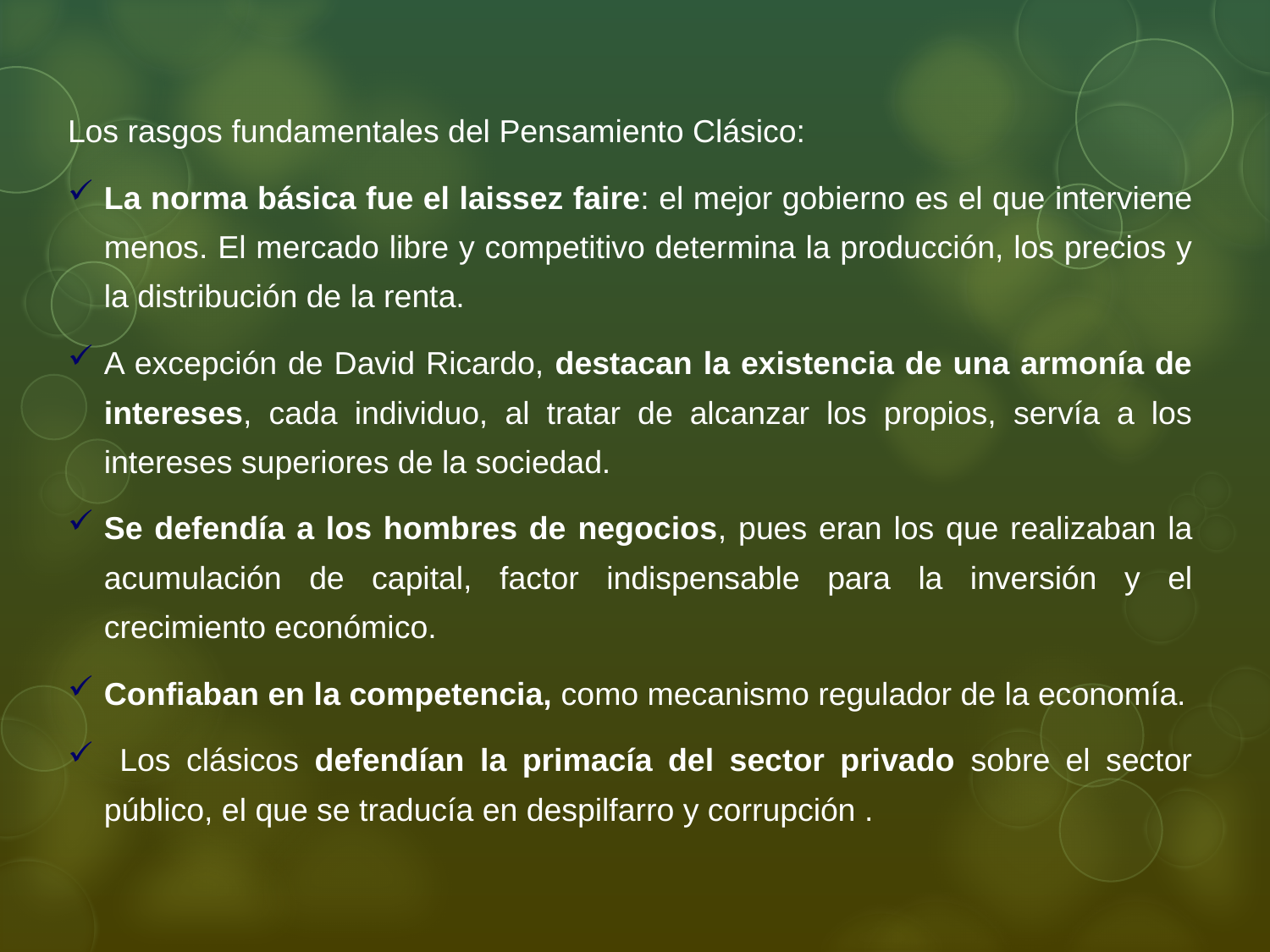

Los rasgos fundamentales del Pensamiento Clásico:
La norma básica fue el laissez faire: el mejor gobierno es el que interviene menos. El mercado libre y competitivo determina la producción, los precios y la distribución de la renta.
A excepción de David Ricardo, destacan la existencia de una armonía de intereses, cada individuo, al tratar de alcanzar los propios, servía a los intereses superiores de la sociedad.
Se defendía a los hombres de negocios, pues eran los que realizaban la acumulación de capital, factor indispensable para la inversión y el crecimiento económico.
Confiaban en la competencia, como mecanismo regulador de la economía.
 Los clásicos defendían la primacía del sector privado sobre el sector público, el que se traducía en despilfarro y corrupción .